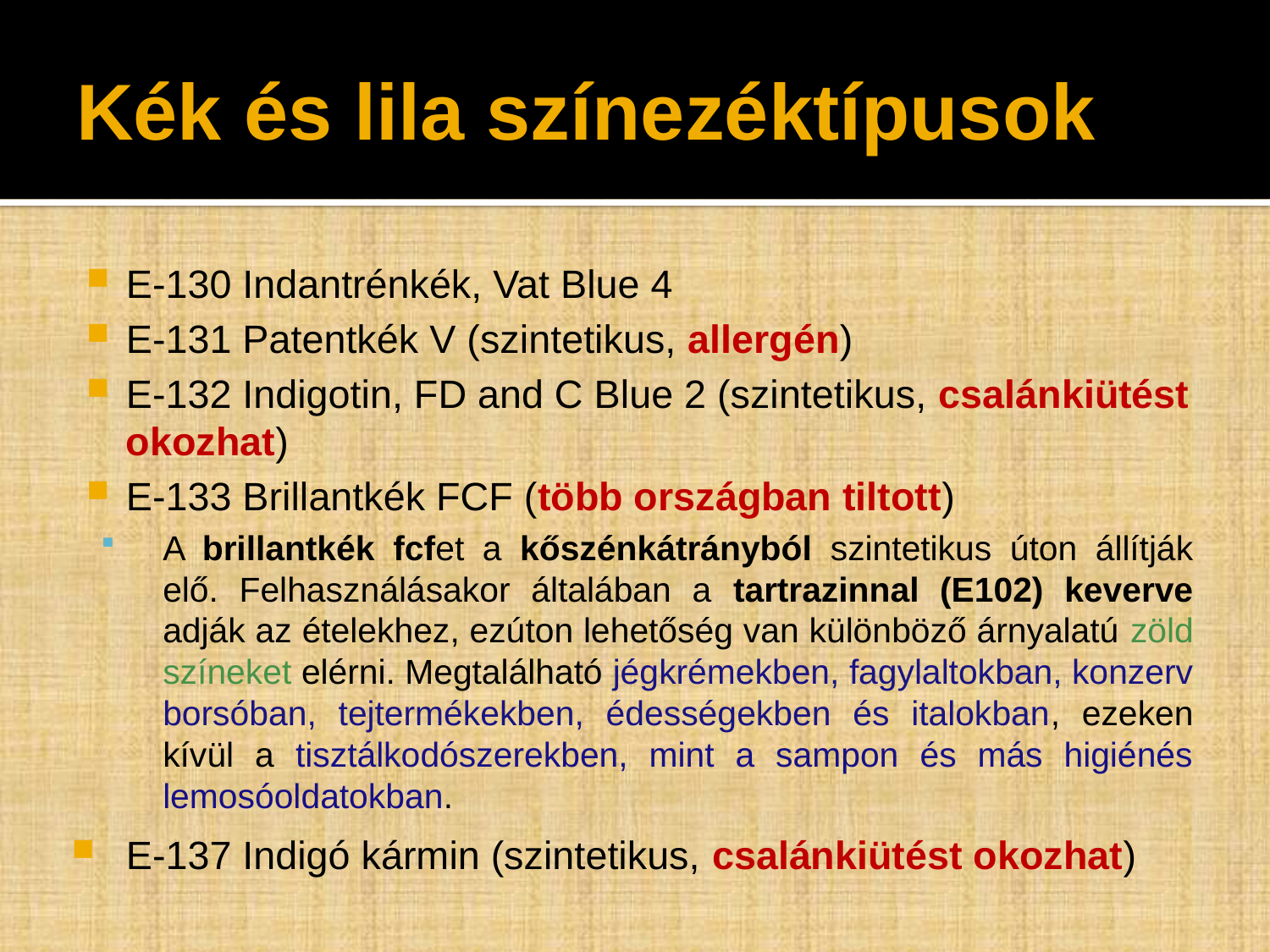

# Kék és lila színezéktípusok
E-130 Indantrénkék, Vat Blue 4
E-131 Patentkék V (szintetikus, allergén)
E-132 Indigotin, FD and C Blue 2 (szintetikus, csalánkiütést okozhat)
E-133 Brillantkék FCF (több országban tiltott)
A brillantkék fcfet a kőszénkátrányból szintetikus úton állítják elő. Felhasználásakor általában a tartrazinnal (E102) keverve adják az ételekhez, ezúton lehetőség van különböző árnyalatú zöld színeket elérni. Megtalálható jégkrémekben, fagylaltokban, konzerv borsóban, tejtermékekben, édességekben és italokban, ezeken kívül a tisztálkodószerekben, mint a sampon és más higiénés lemosóoldatokban.
E-137 Indigó kármin (szintetikus, csalánkiütést okozhat)